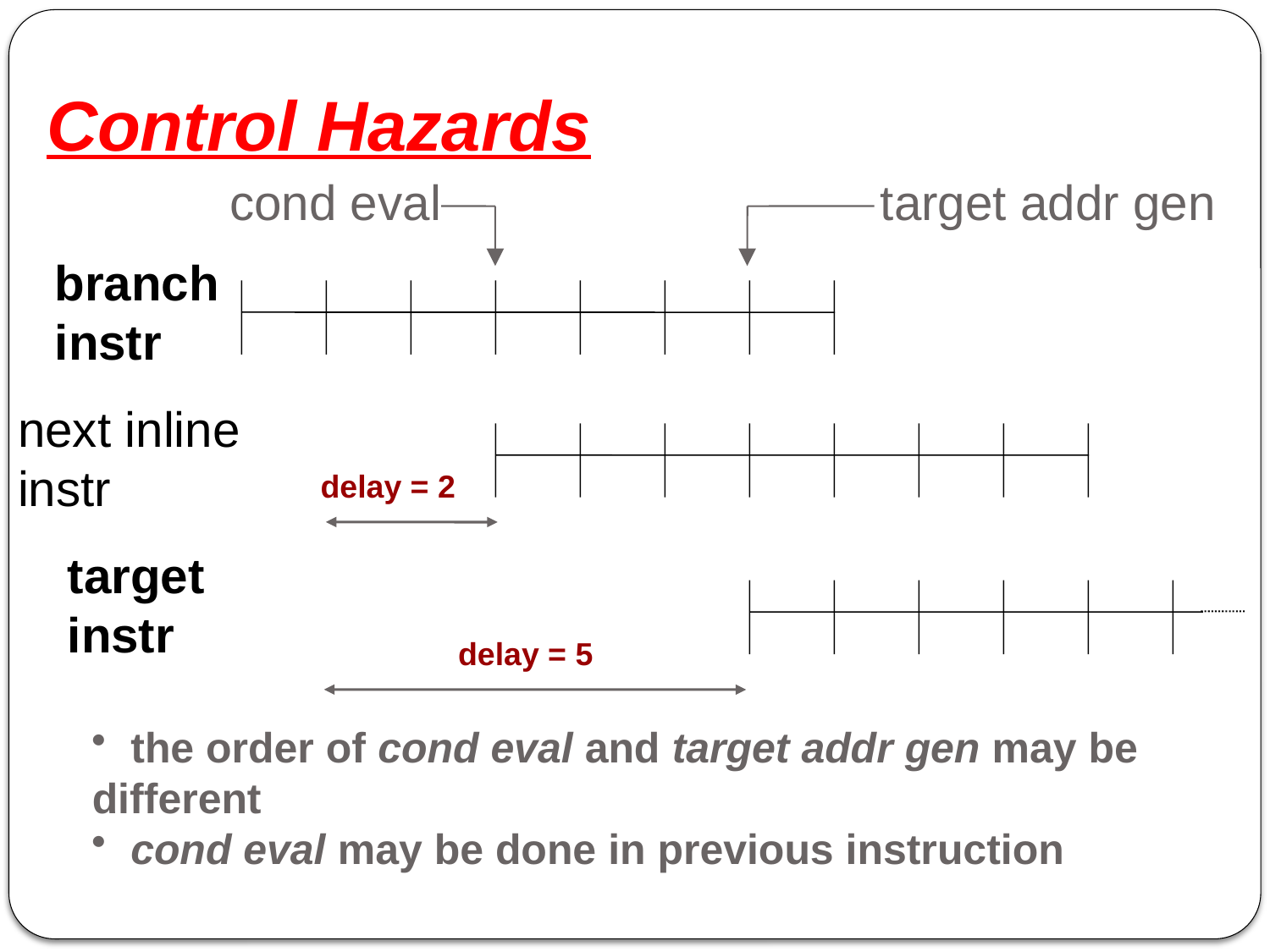

# Control Hazards
cond eval
target addr gen

branch
instr

next inline
instr

delay = 2

target
instr

delay = 5

  the order of cond eval and target addr gen may be different
  cond eval may be done in previous instruction